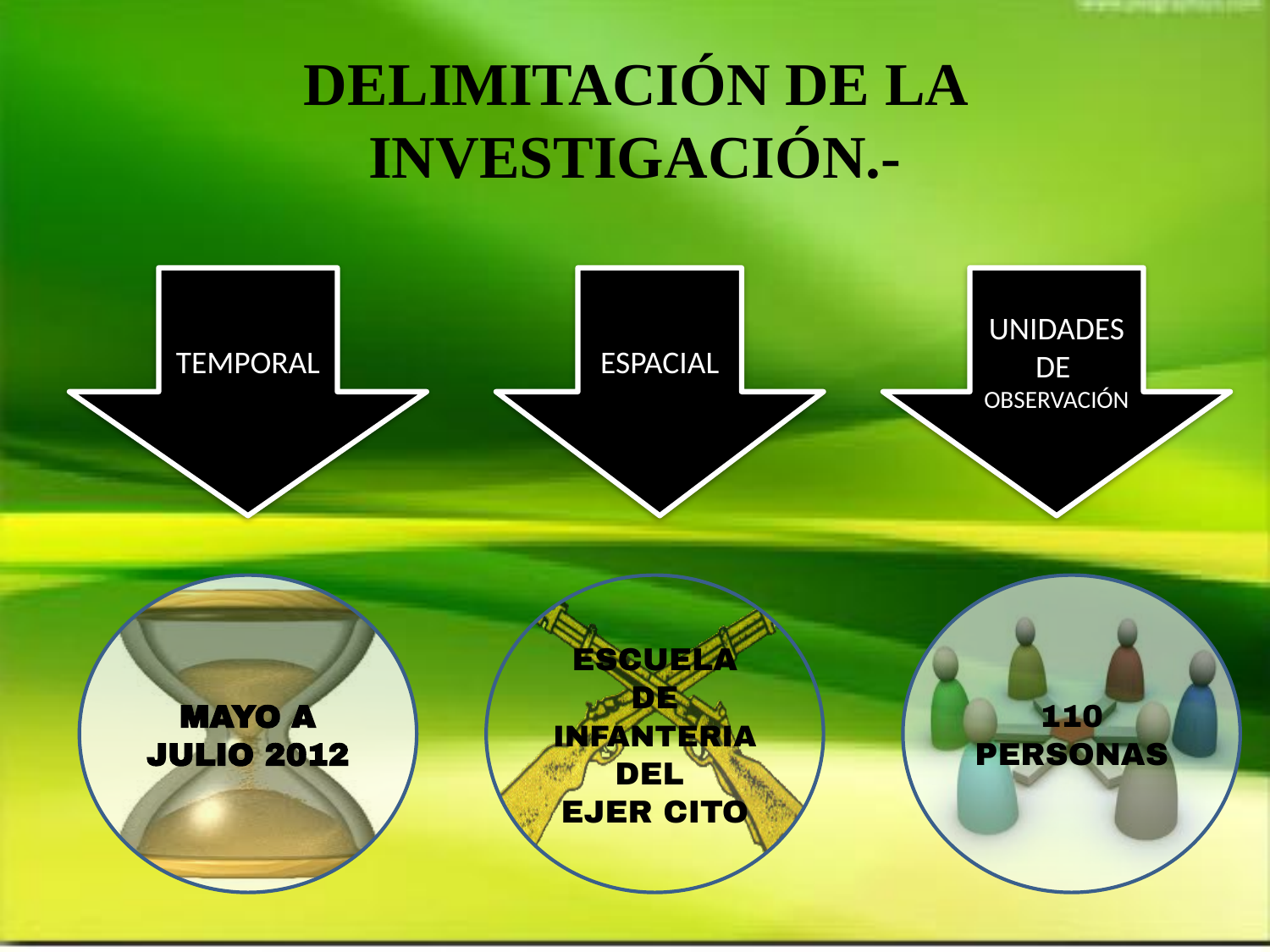

# DELIMITACIÓN DE LA INVESTIGACIÓN.-
TEMPORAL
ESPACIAL
UNIDADES DE
OBSERVACIÓN
MAYO A JULIO 2012
ESCUELA DE INFANTERIA DEL
EJER CITO
110 PERSONAS